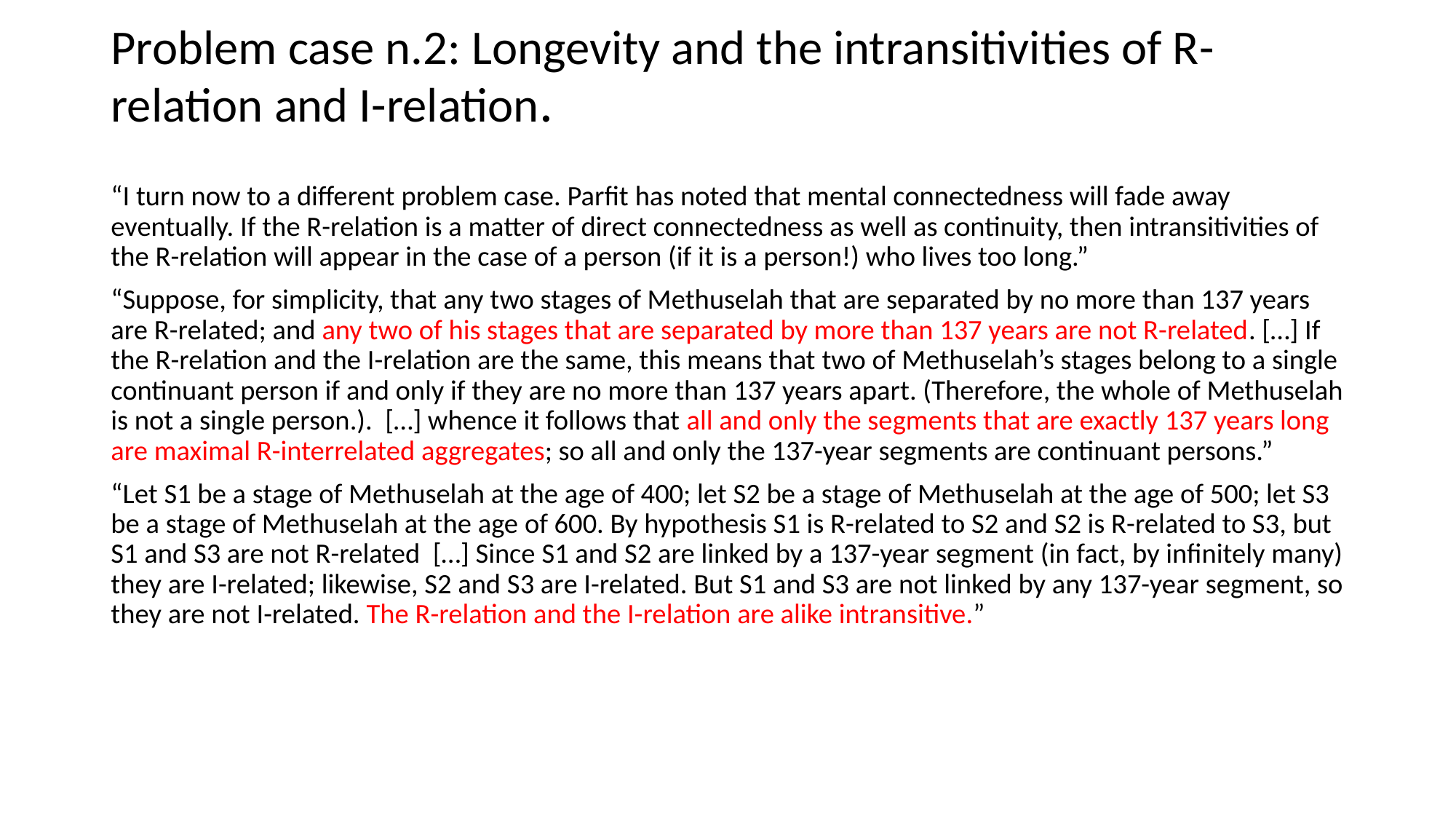

# Problem case n.2: Longevity and the intransitivities of R- relation and I-relation.
“I turn now to a different problem case. Parfit has noted that mental connectedness will fade away eventually. If the R-relation is a matter of direct connectedness as well as continuity, then intransitivities of the R-relation will appear in the case of a person (if it is a person!) who lives too long.”
“Suppose, for simplicity, that any two stages of Methuselah that are separated by no more than 137 years are R-related; and any two of his stages that are separated by more than 137 years are not R-related. […] If the R-relation and the I-relation are the same, this means that two of Methuselah’s stages belong to a single continuant person if and only if they are no more than 137 years apart. (Therefore, the whole of Methuselah is not a single person.).  […] whence it follows that all and only the segments that are exactly 137 years long are maximal R-interrelated aggregates; so all and only the 137-year segments are continuant persons.”
“Let S1 be a stage of Methuselah at the age of 400; let S2 be a stage of Methuselah at the age of 500; let S3 be a stage of Methuselah at the age of 600. By hypothesis S1 is R-related to S2 and S2 is R-related to S3, but S1 and S3 are not R-related  […] Since S1 and S2 are linked by a 137-year segment (in fact, by infinitely many) they are I-related; likewise, S2 and S3 are I-related. But S1 and S3 are not linked by any 137-year segment, so they are not I-related. The R-relation and the I-relation are alike intransitive.”